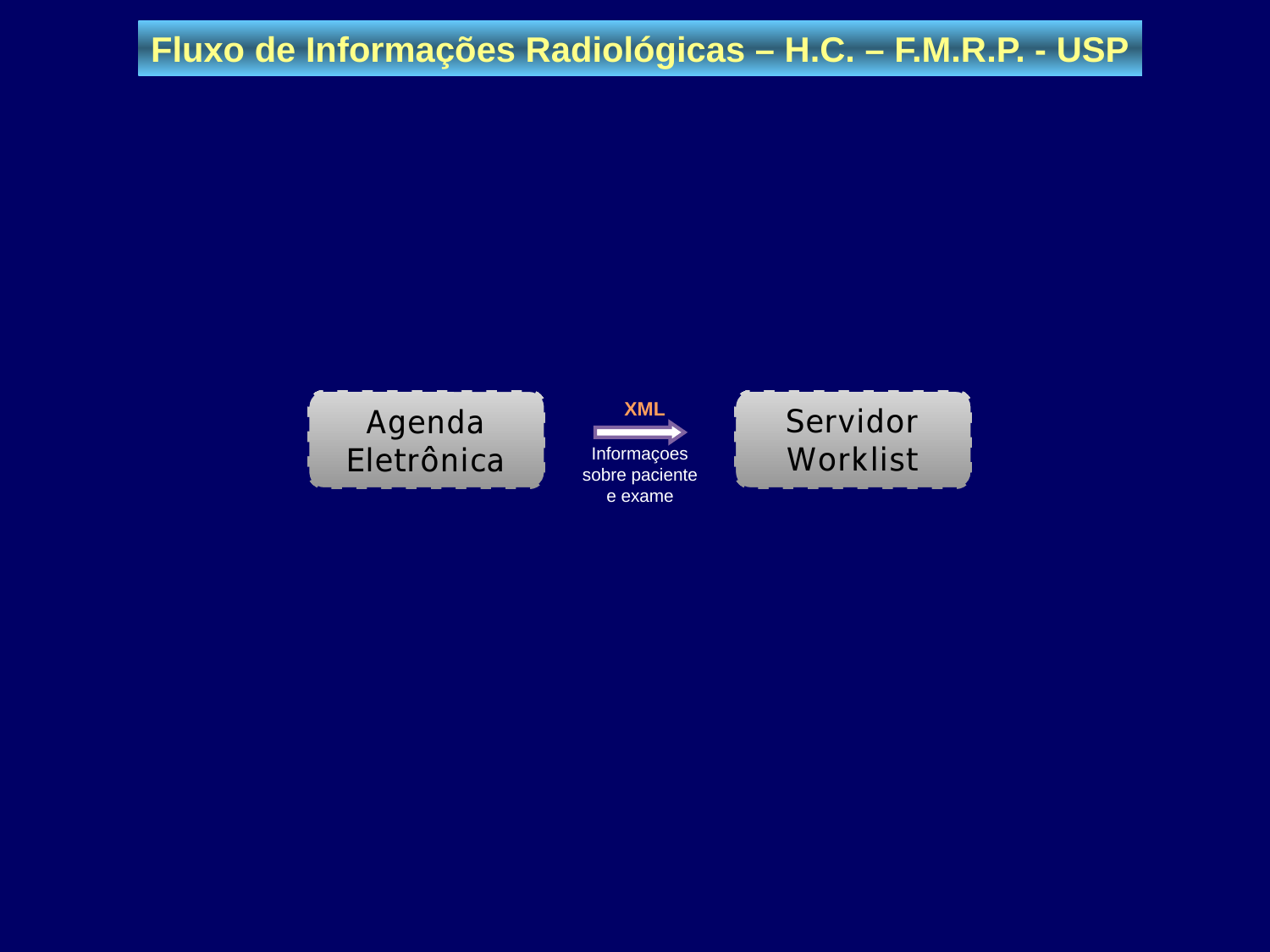

Fluxo de Informações Radiológicas – H.C. – F.M.R.P. - USP
Servidor Worklist
Agenda Eletrônica
XML

Informaçoes sobre paciente e exame